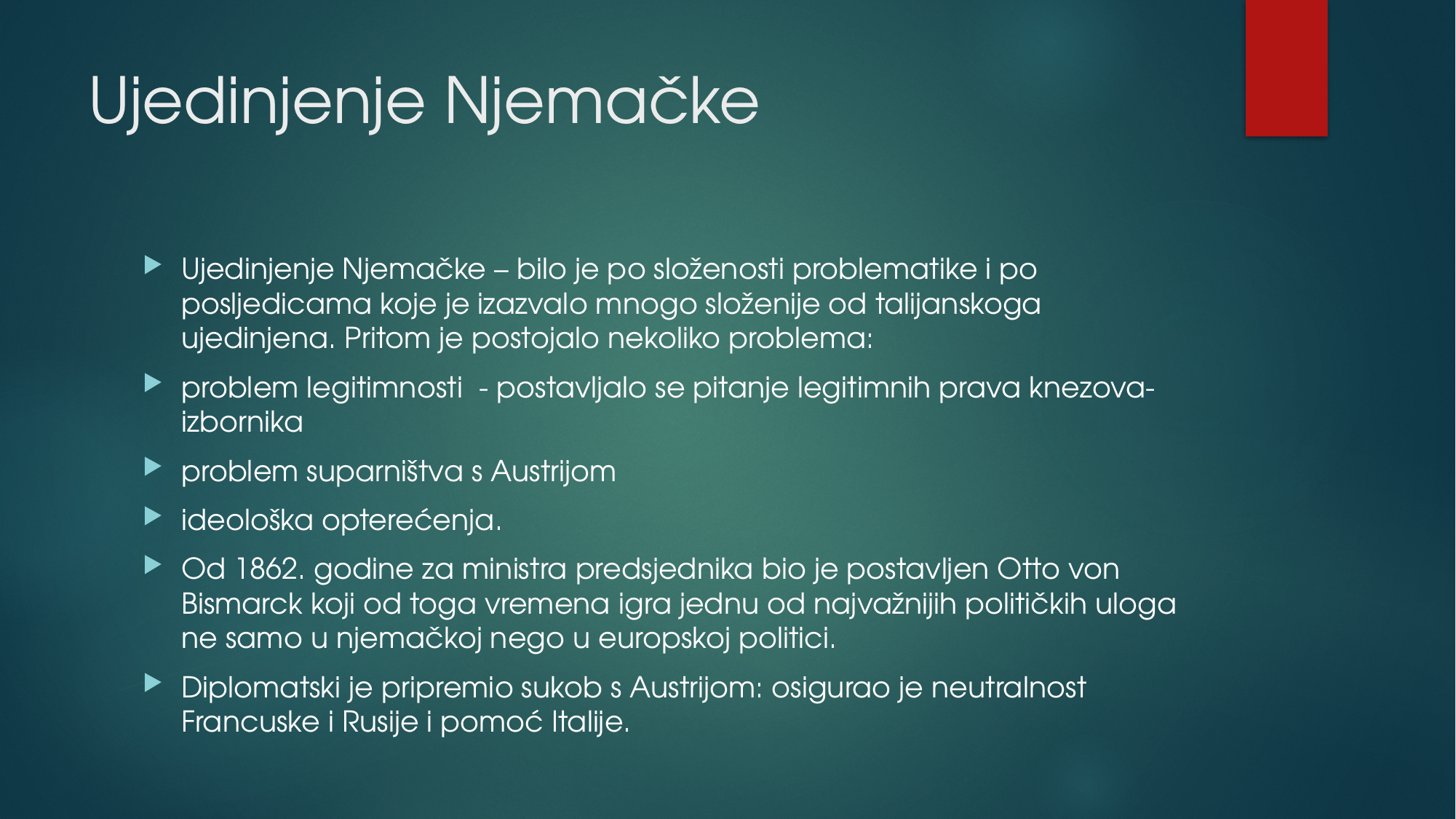

# Ujedinjenje Njemačke
Ujedinjenje Njemačke – bilo je po složenosti problematike i po posljedicama koje je izazvalo mnogo složenije od talijanskoga ujedinjena. Pritom je postojalo nekoliko problema:
problem legitimnosti  - postavljalo se pitanje legitimnih prava knezova-izbornika
problem suparništva s Austrijom
ideološka opterećenja.
Od 1862. godine za ministra predsjednika bio je postavljen Otto von Bismarck koji od toga vremena igra jednu od najvažnijih političkih uloga ne samo u njemačkoj nego u europskoj politici.
Diplomatski je pripremio sukob s Austrijom: osigurao je neutralnost Francuske i Rusije i pomoć Italije.